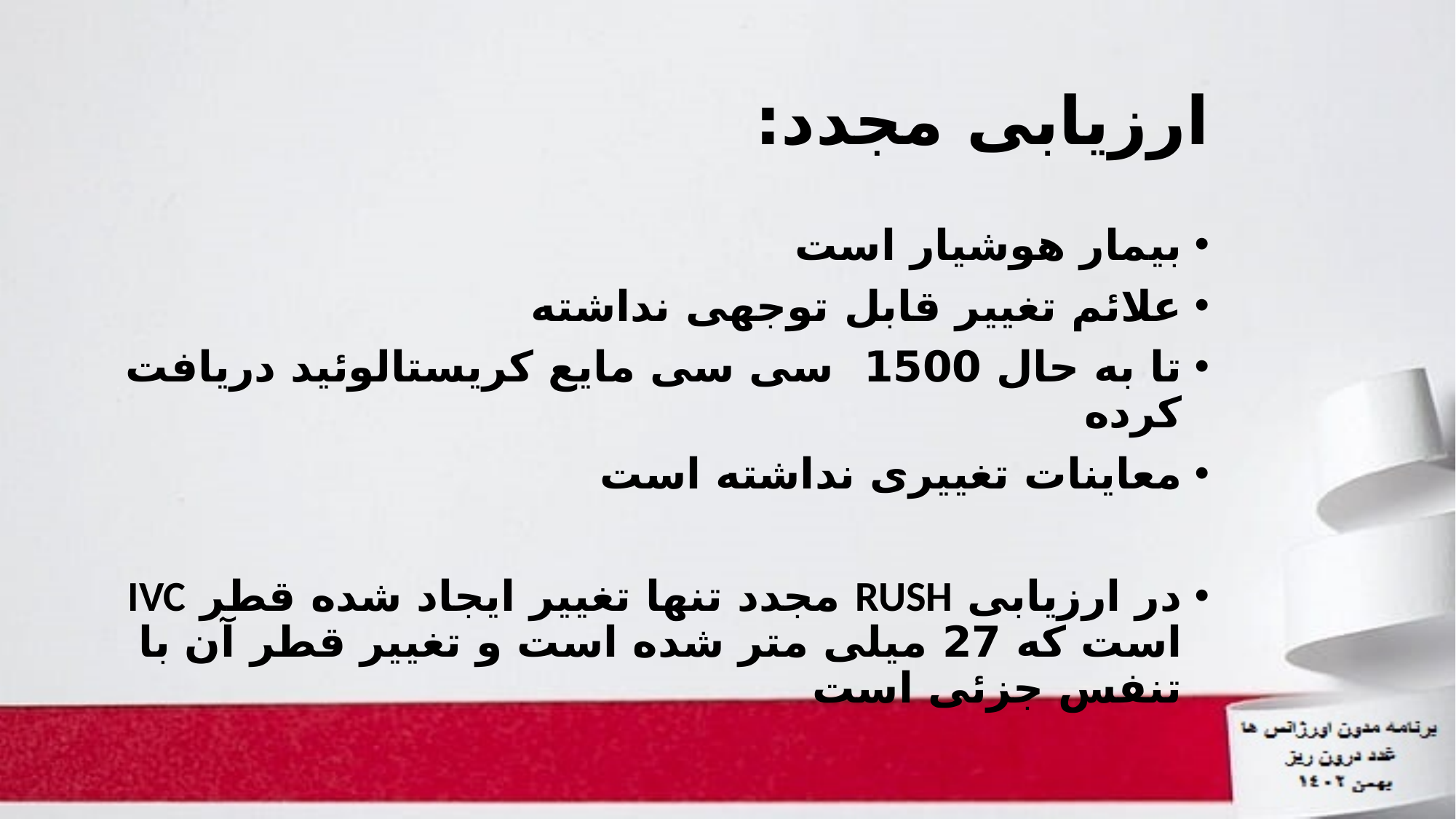

# ارزیابی مجدد:
بیمار هوشیار است
علائم تغییر قابل توجهی نداشته
تا به حال 1500  سی سی مایع کریستالوئید دریافت کرده
معاینات تغییری نداشته است

در ارزیابی RUSH مجدد تنها تغییر ایجاد شده قطر IVC است که 27 میلی متر شده است و تغییر قطر آن با تنفس جزئی است